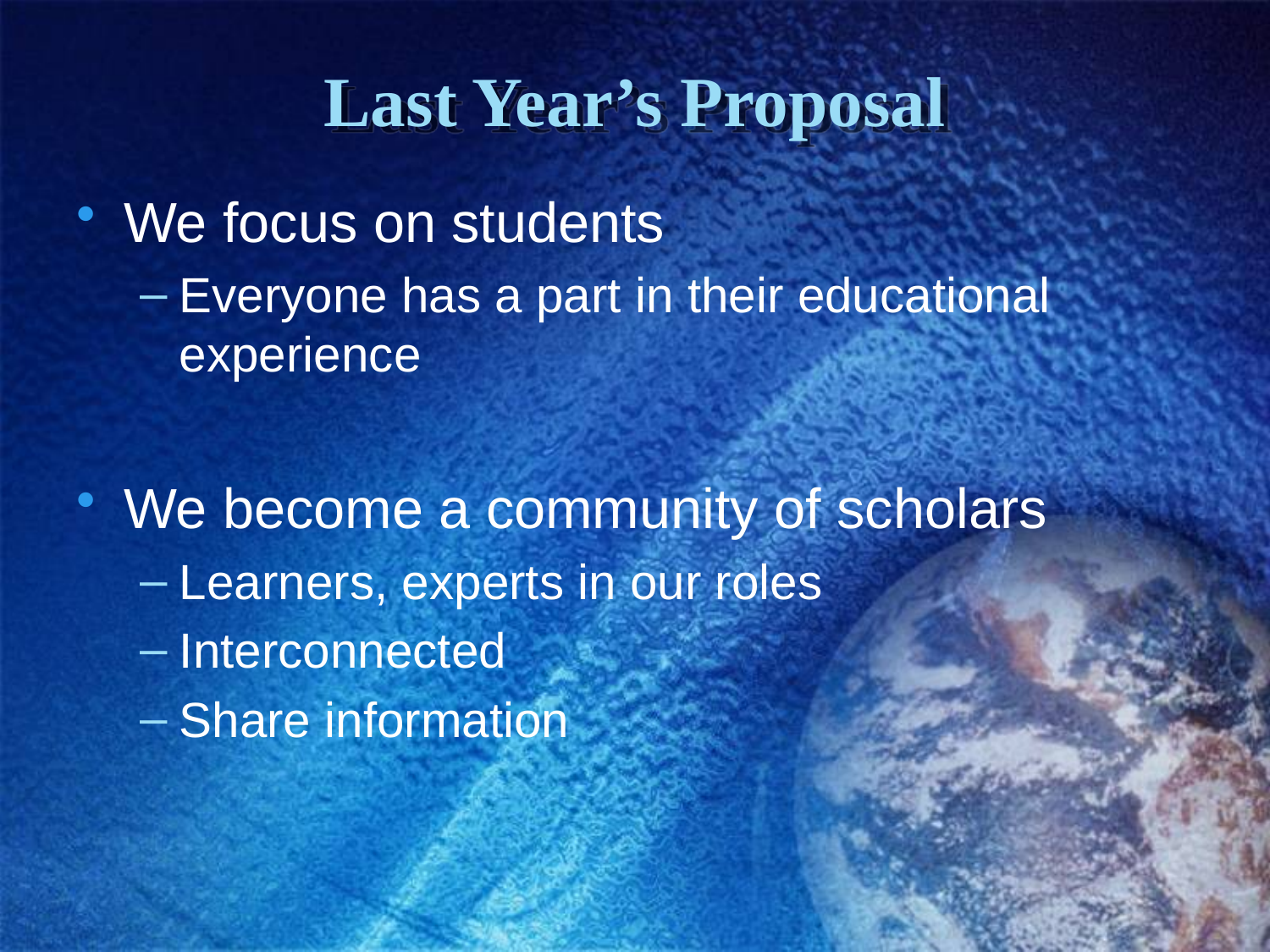

# Last Year’s Proposal
We focus on students
Everyone has a part in their educational experience

We become a community of scholars
Learners, experts in our roles
Interconnected
Share information